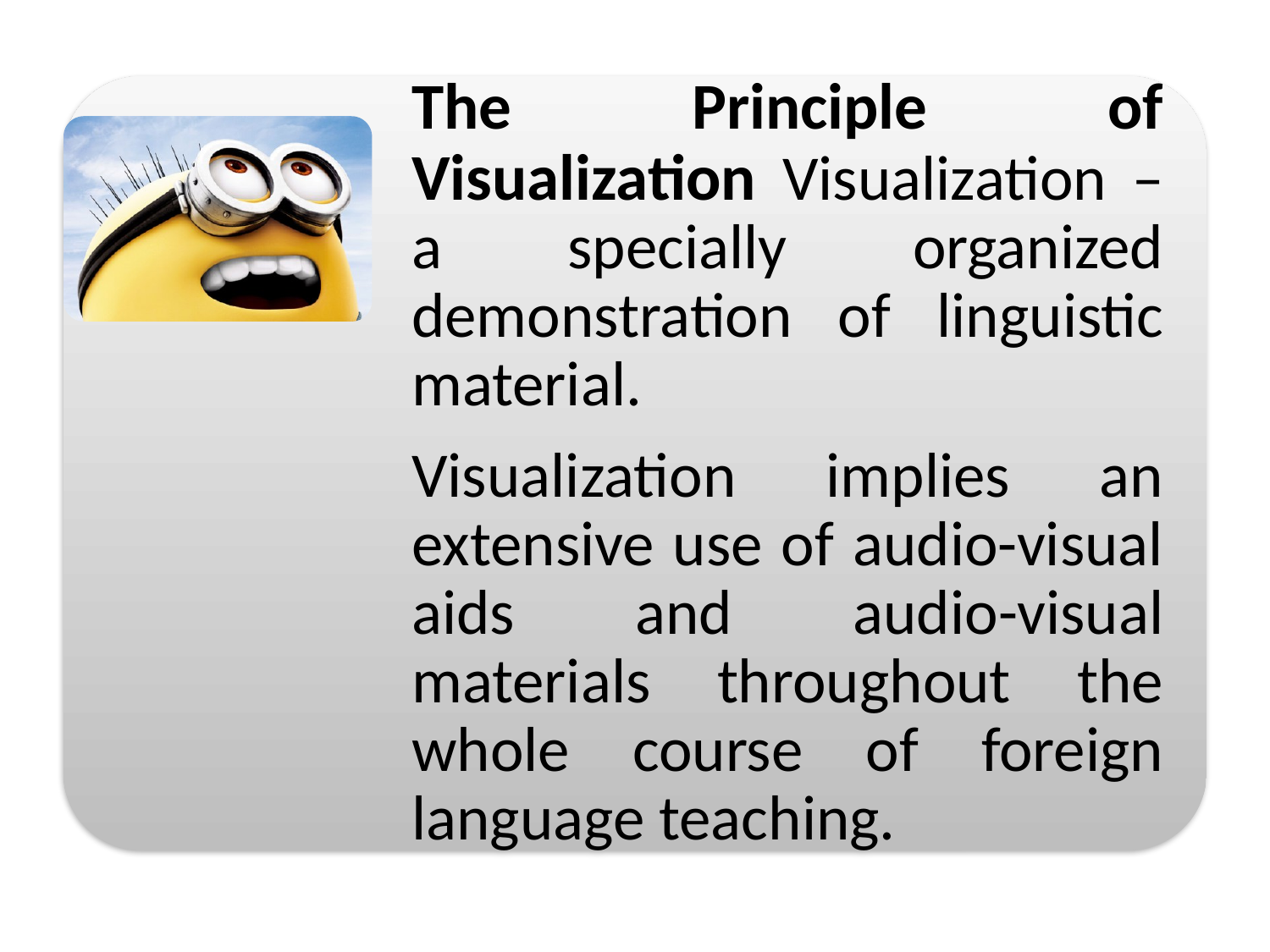

The Principle of Visualization Visualization – a specially organized demonstration of linguistic material.
Visualization implies an extensive use of audio-visual aids and audio-visual materials throughout the whole course of foreign language teaching.